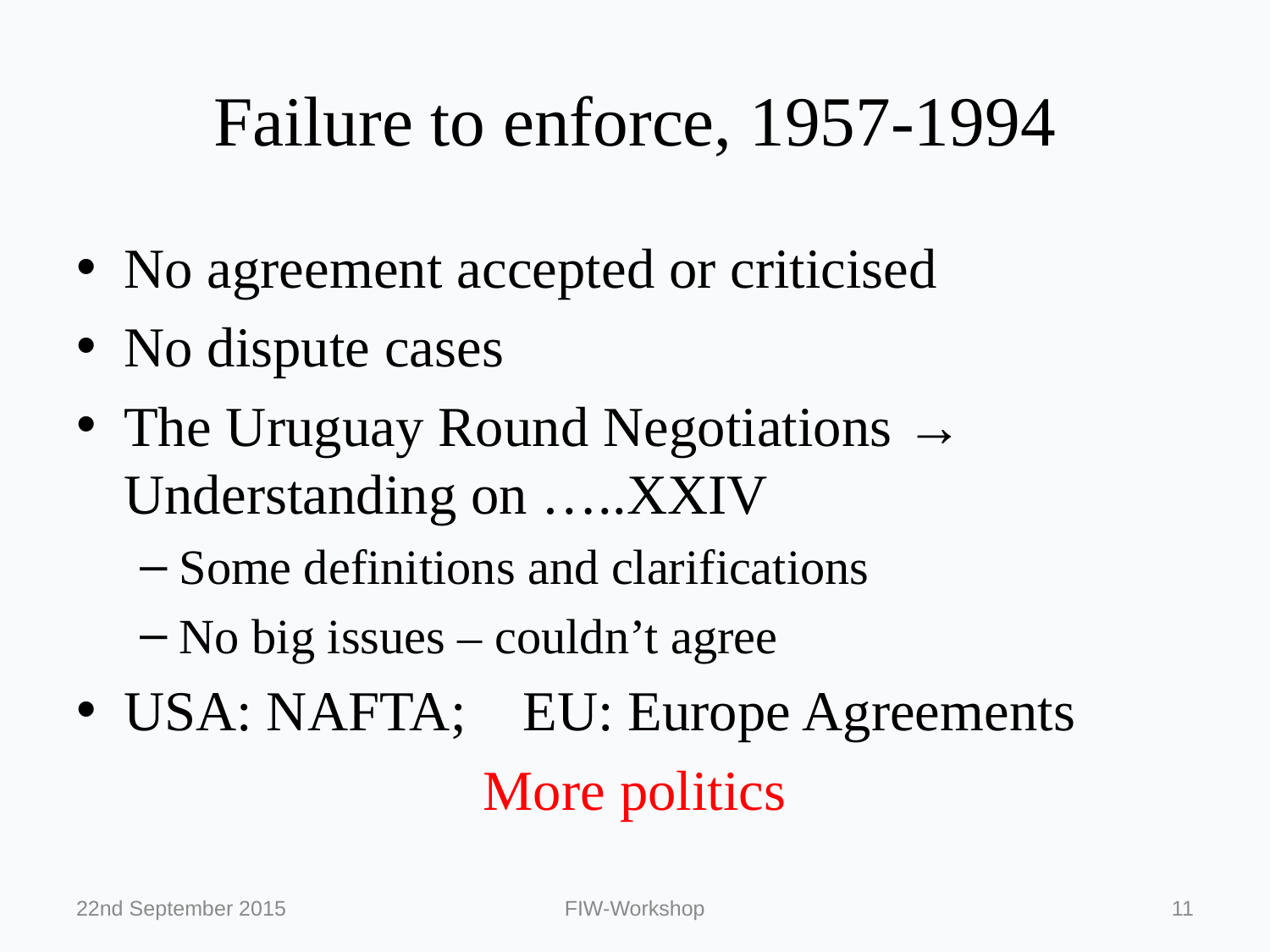

# Failure to enforce, 1957-1994
No agreement accepted or criticised
No dispute cases
The Uruguay Round Negotiations → Understanding on …..XXIV
Some definitions and clarifications
No big issues – couldn’t agree
USA: NAFTA;    EU: Europe Agreements
More politics
22nd September 2015
FIW-Workshop
11